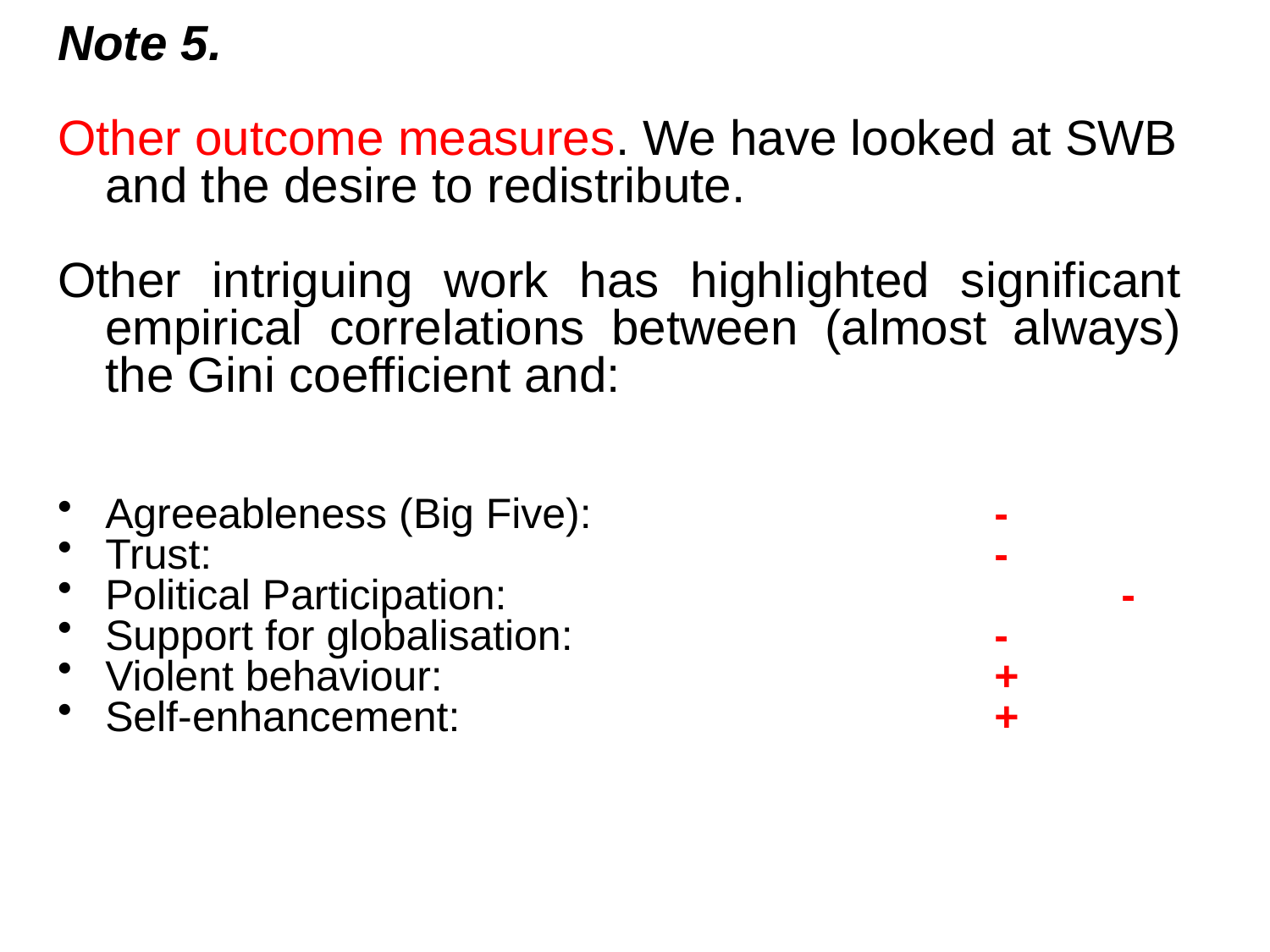

Note 5.

Other outcome measures. We have looked at SWB and the desire to redistribute.

Other intriguing work has highlighted significant empirical correlations between (almost always) the Gini coefficient and:

Agreeableness (Big Five): 			          	-
Trust:							-
Political Participation:					-
Support for globalisation:				-
Violent behaviour: 					+
Self-enhancement:					+